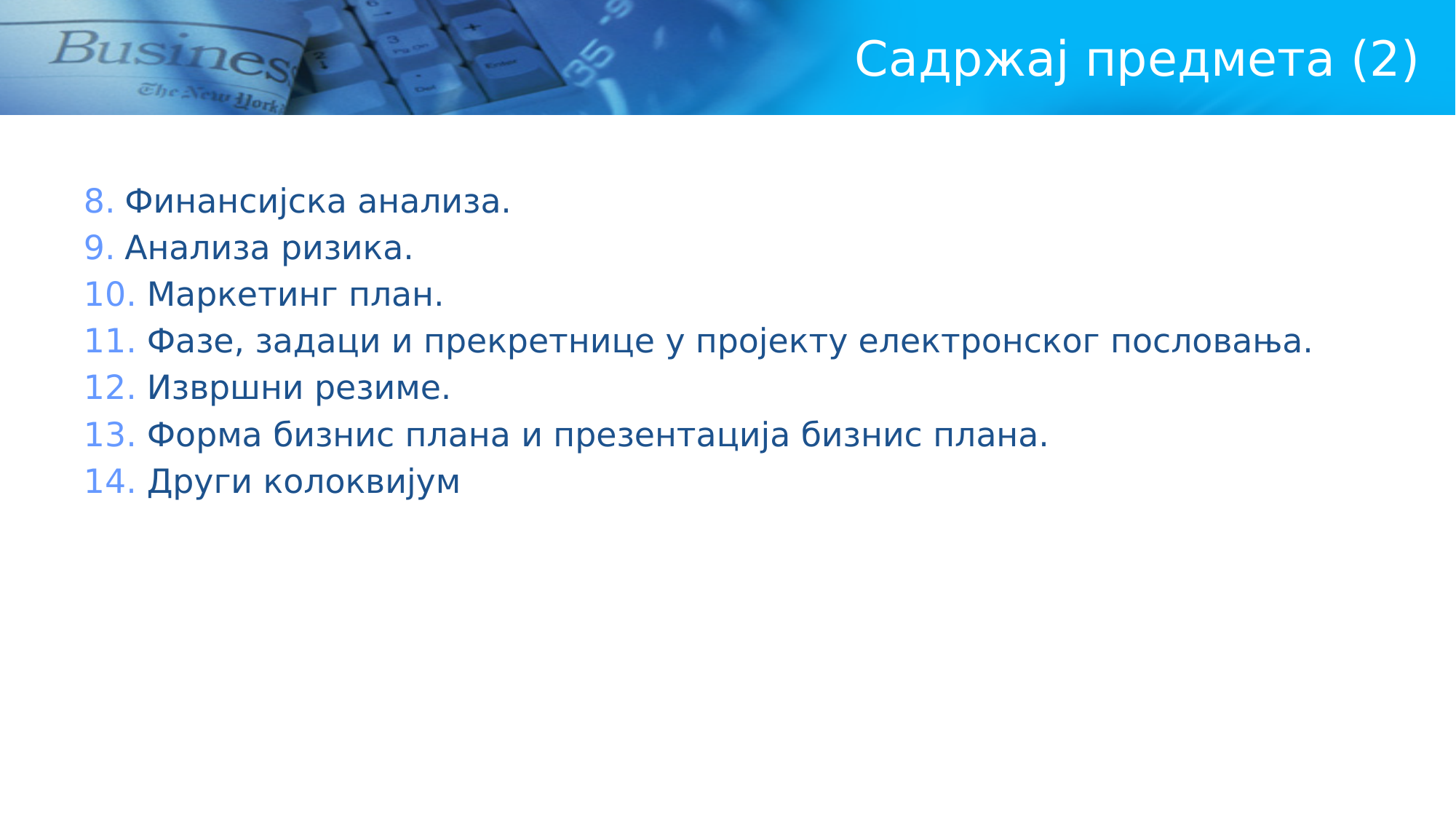

# Садржај предмета (2)
Финансијска анализа.
Анализа ризика.
 Маркетинг план.
 Фазе, задаци и прекретнице у пројекту електронског пословања.
 Извршни резиме.
 Форма бизнис плана и презентација бизнис плана.
 Други колоквијум